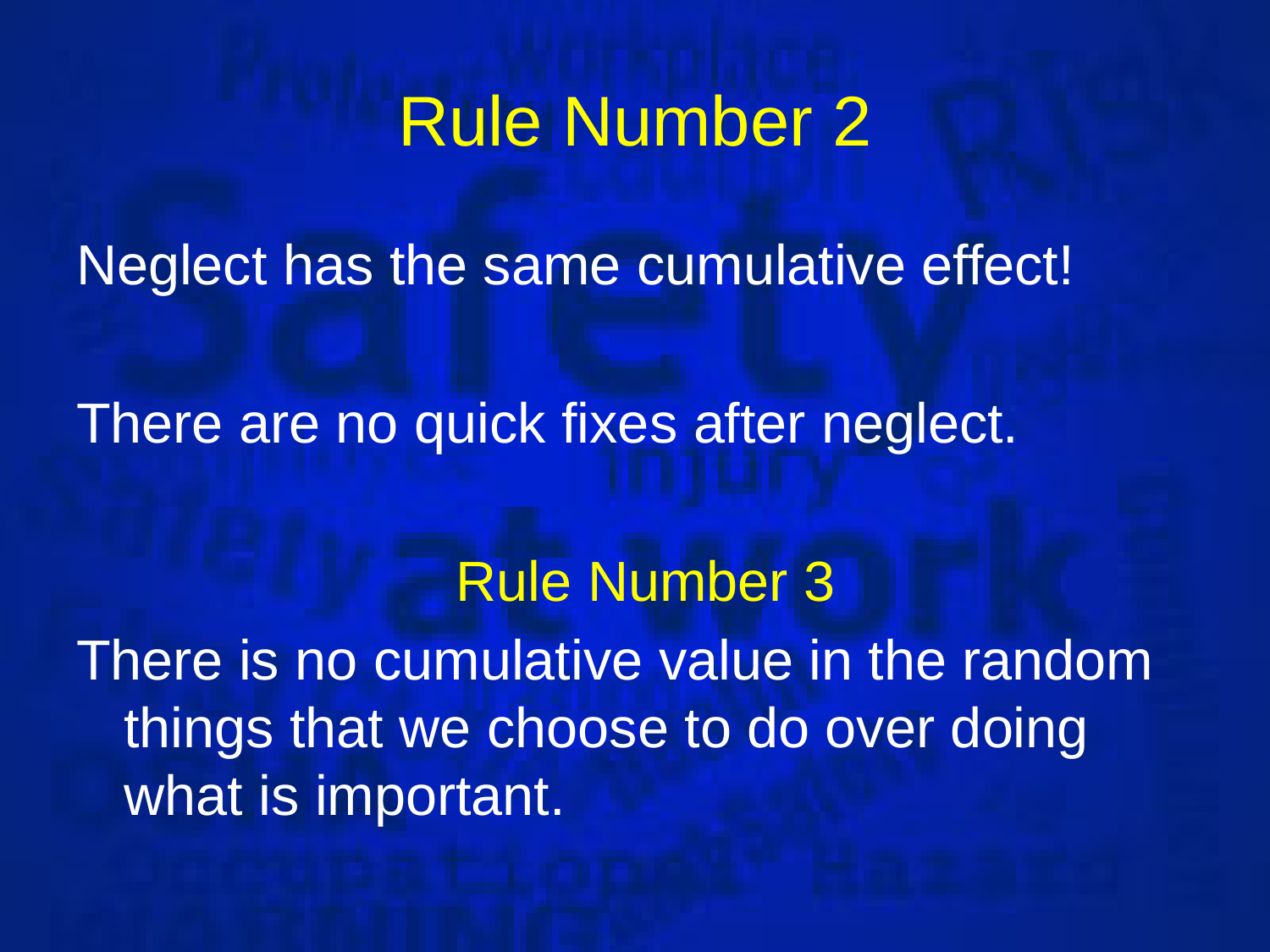

# Rule Number 2
Neglect has the same cumulative effect!

There are no quick fixes after neglect.

			     Rule Number 3
There is no cumulative value in the random things that we choose to do over doing what is important.